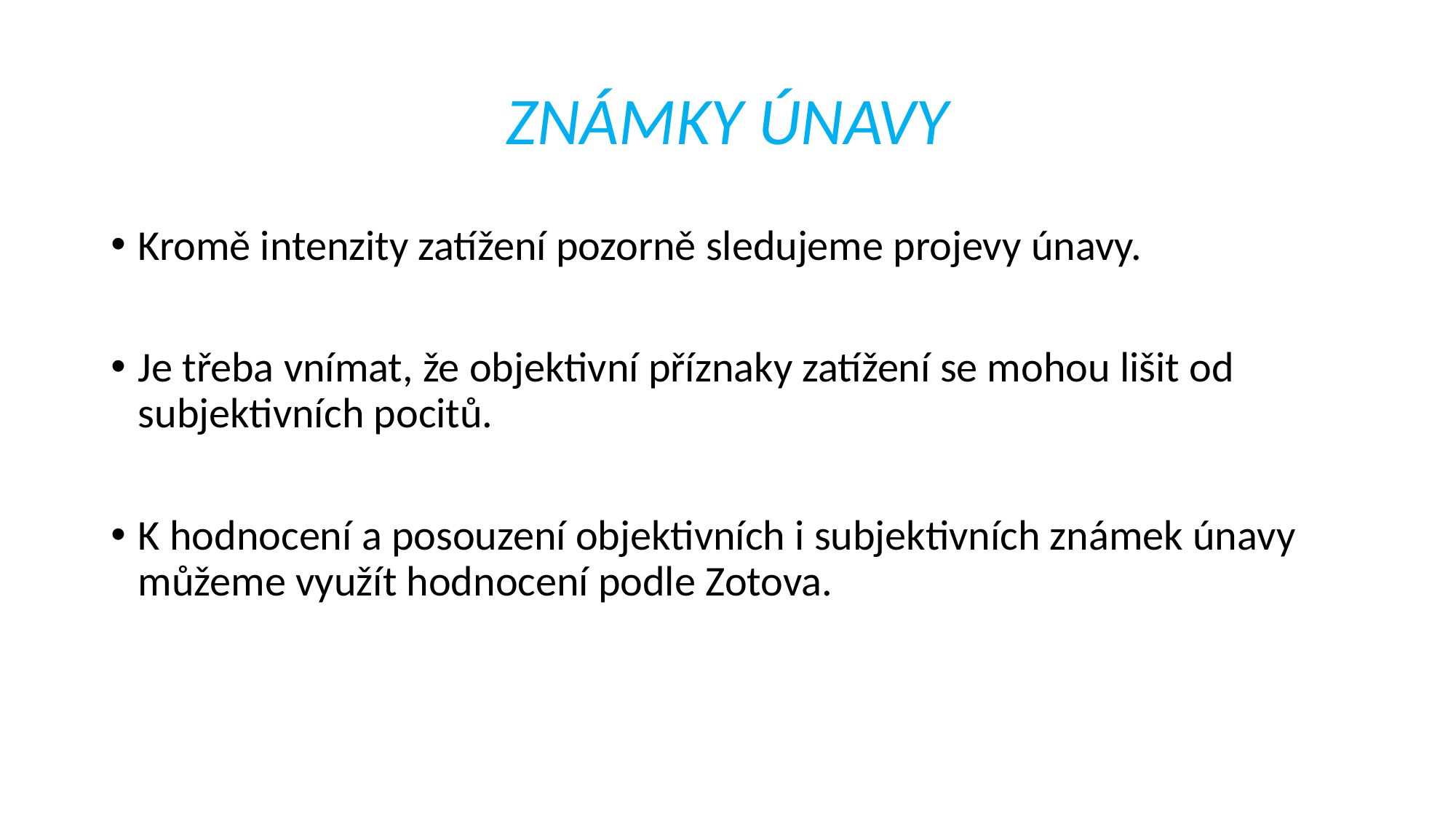

# ZNÁMKY ÚNAVY
Kromě intenzity zatížení pozorně sledujeme projevy únavy.

Je třeba vnímat, že objektivní příznaky zatížení se mohou lišit od subjektivních pocitů.

K hodnocení a posouzení objektivních i subjektivních známek únavy můžeme využít hodnocení podle Zotova.